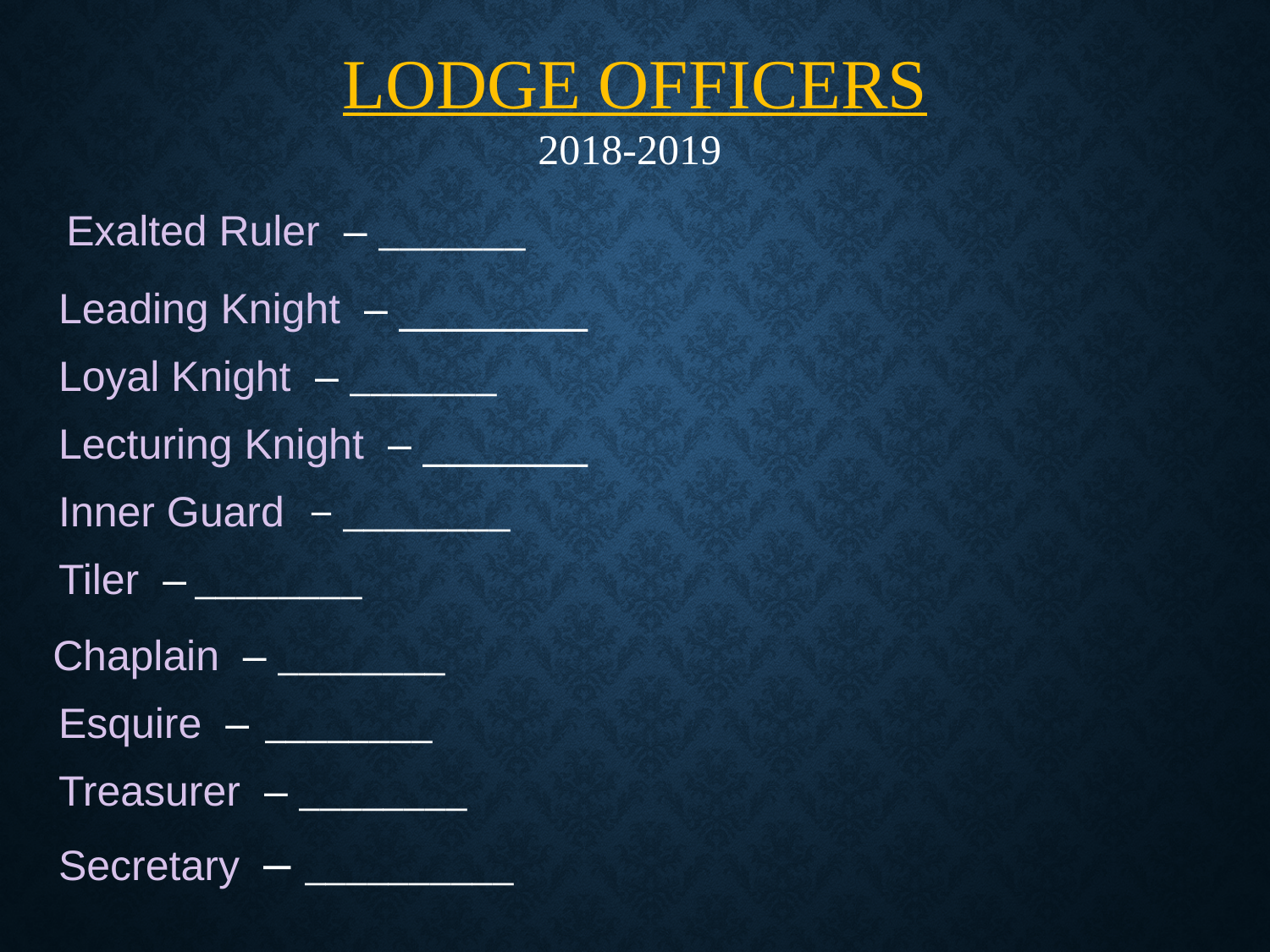

LODGE OFFICERS
2018-2019
    Exalted Ruler  – _______
    Leading Knight  – ________

    Loyal Knight  – _______

    Lecturing Knight  – _______

    Inner Guard  – ________

    Tiler  – ________

       Chaplain  – ________

    Esquire  –	________

    Treasurer  – ________

    Secretary  – __________